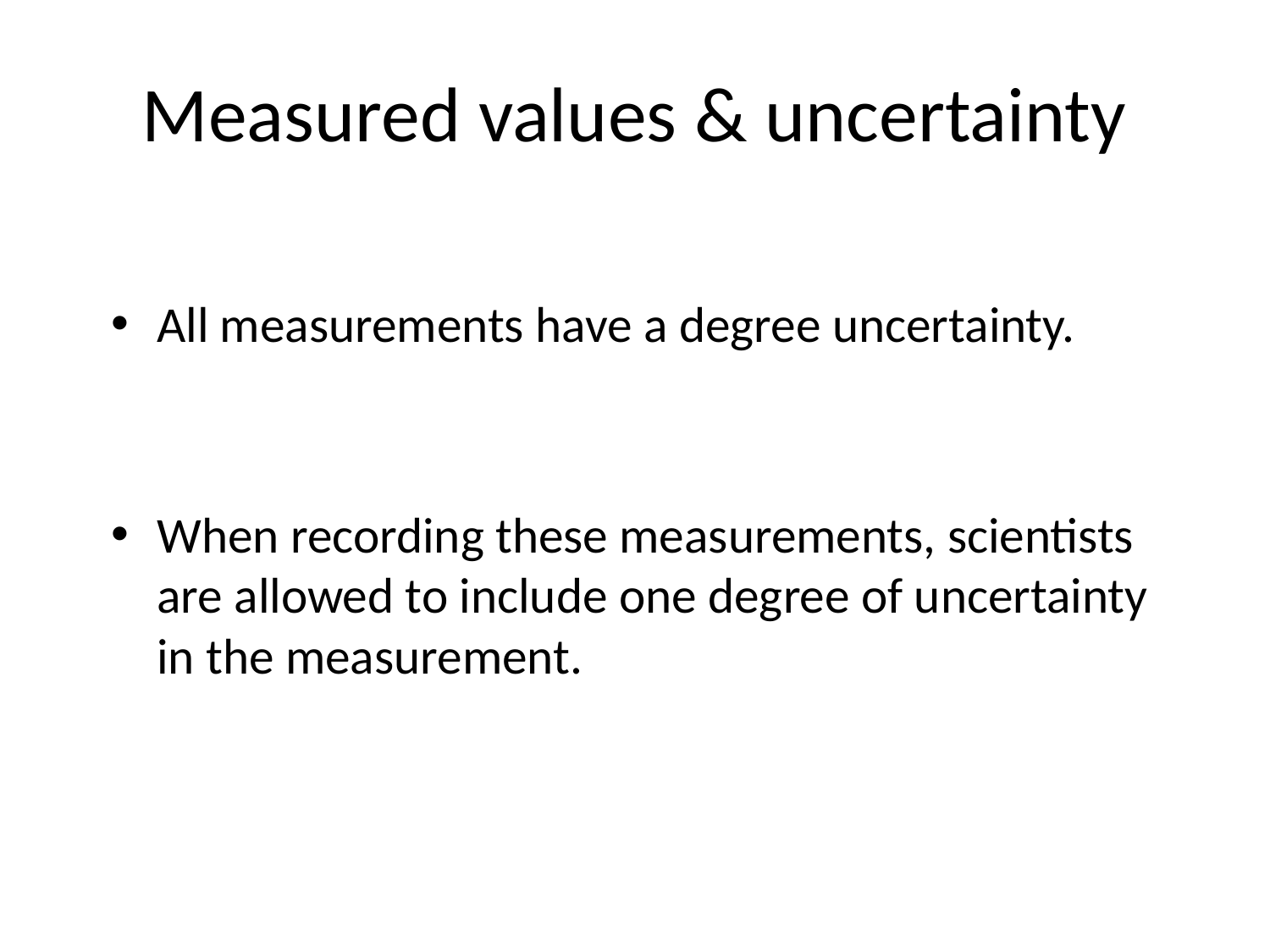

# Measured values & uncertainty
All measurements have a degree uncertainty.

When recording these measurements, scientists are allowed to include one degree of uncertainty in the measurement.